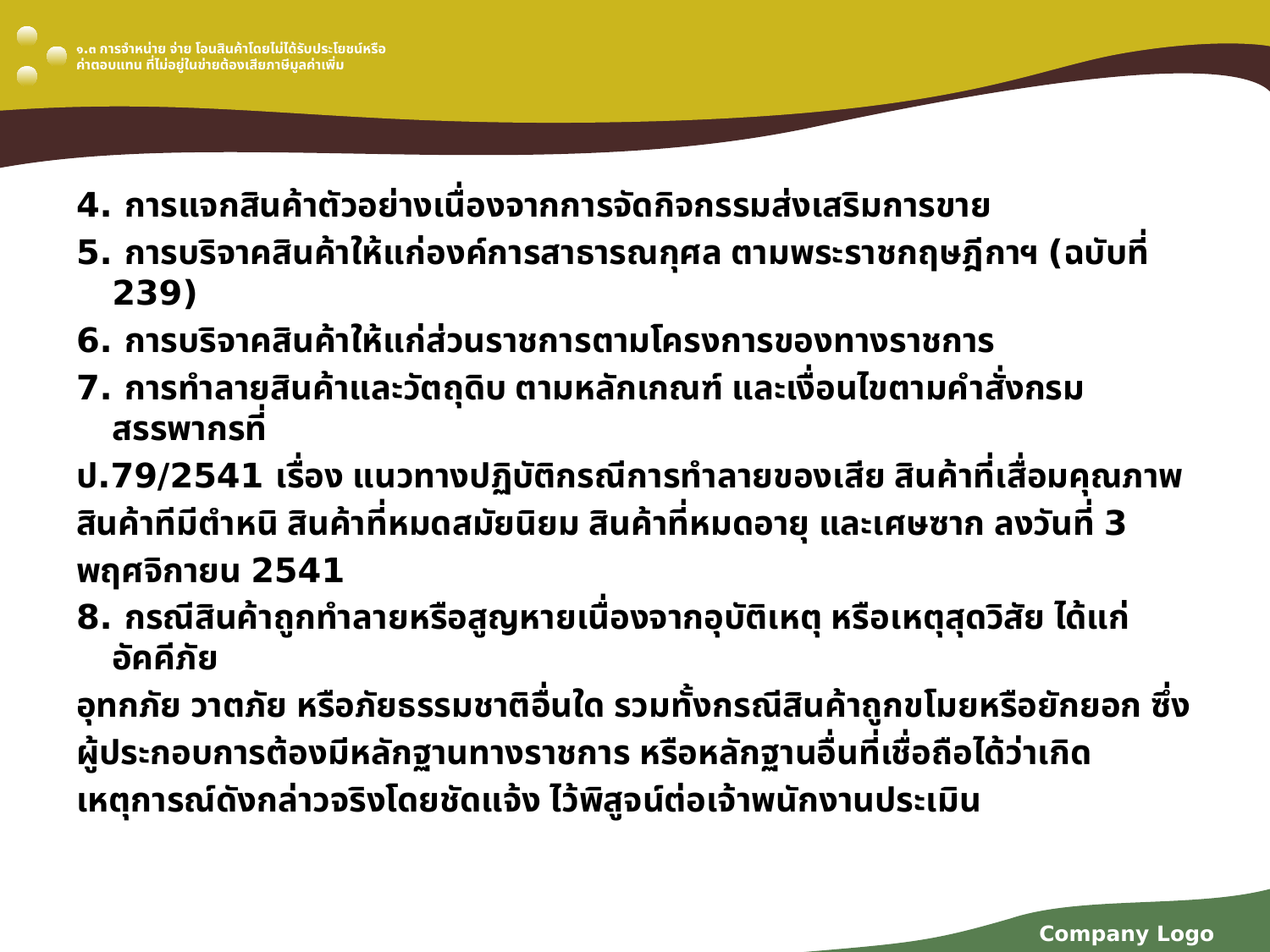

# ๑.๓ การจำหน่าย จ่าย โอนสินค้าโดยไม่ได้รับประโยชน์หรือ ค่าตอบแทน ที่ไม่อยู่ในข่ายต้องเสียภาษีมูลค่าเพิ่ม
4. การแจกสินค้าตัวอย่างเนื่องจากการจัดกิจกรรมส่งเสริมการขาย
5. การบริจาคสินค้าให้แก่องค์การสาธารณกุศล ตามพระราชกฤษฎีกาฯ (ฉบับที่ 239)
6. การบริจาคสินค้าให้แก่ส่วนราชการตามโครงการของทางราชการ
7. การทำลายสินค้าและวัตถุดิบ ตามหลักเกณฑ์ และเงื่อนไขตามคำสั่งกรมสรรพากรที่
ป.79/2541 เรื่อง แนวทางปฏิบัติกรณีการทำลายของเสีย สินค้าที่เสื่อมคุณภาพ
สินค้าทีมีตำหนิ สินค้าที่หมดสมัยนิยม สินค้าที่หมดอายุ และเศษซาก ลงวันที่ 3
พฤศจิกายน 2541
8. กรณีสินค้าถูกทำลายหรือสูญหายเนื่องจากอุบัติเหตุ หรือเหตุสุดวิสัย ได้แก่ อัคคีภัย
อุทกภัย วาตภัย หรือภัยธรรมชาติอื่นใด รวมทั้งกรณีสินค้าถูกขโมยหรือยักยอก ซึ่ง
ผู้ประกอบการต้องมีหลักฐานทางราชการ หรือหลักฐานอื่นที่เชื่อถือได้ว่าเกิด
เหตุการณ์ดังกล่าวจริงโดยชัดแจ้ง ไว้พิสูจน์ต่อเจ้าพนักงานประเมิน